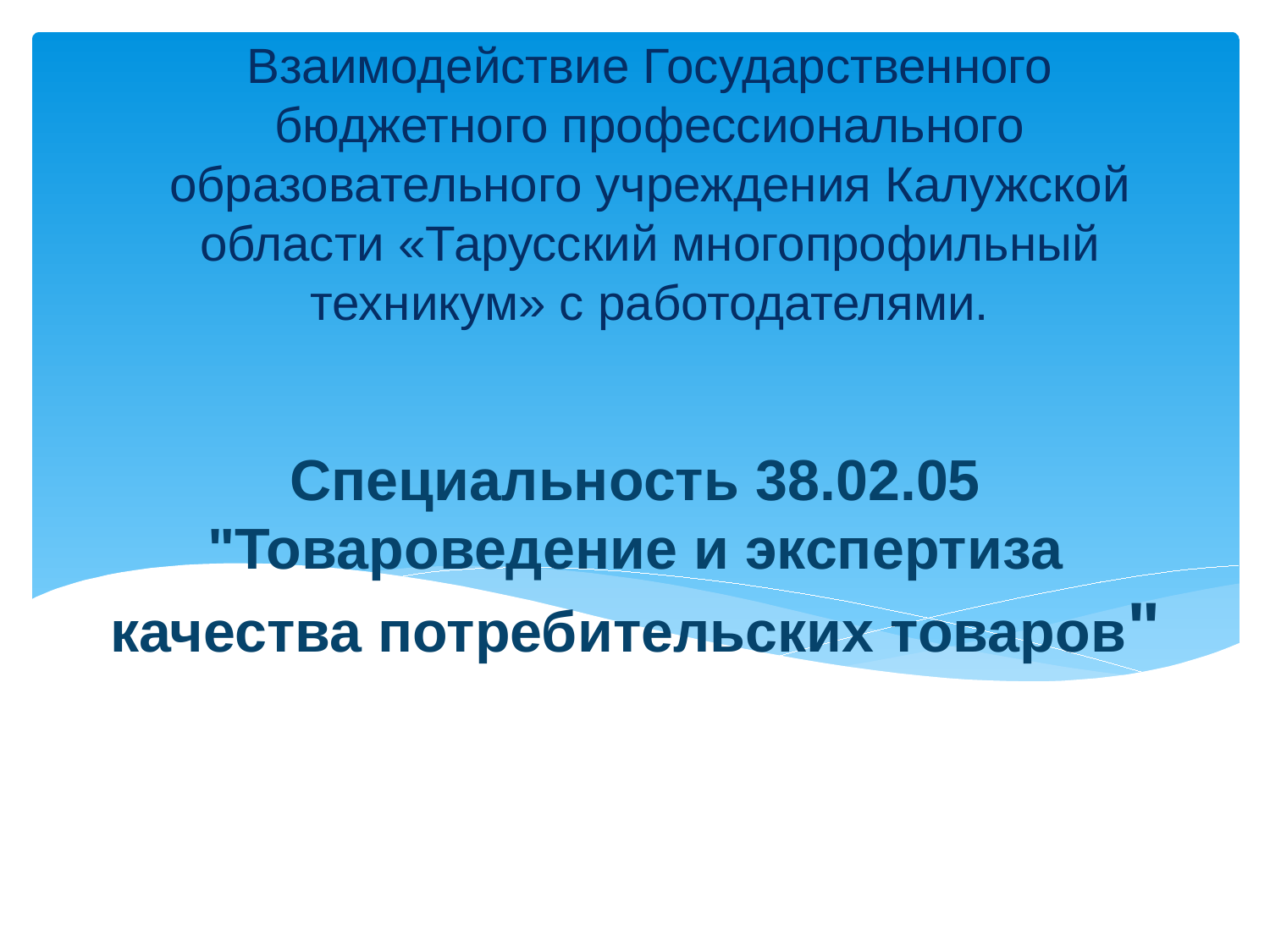

Взаимодействие Государственного бюджетного профессионального образовательного учреждения Калужской области «Тарусский многопрофильный техникум» с работодателями.
# Специальность 38.02.05 "Товароведение и экспертиза качества потребительских товаров"